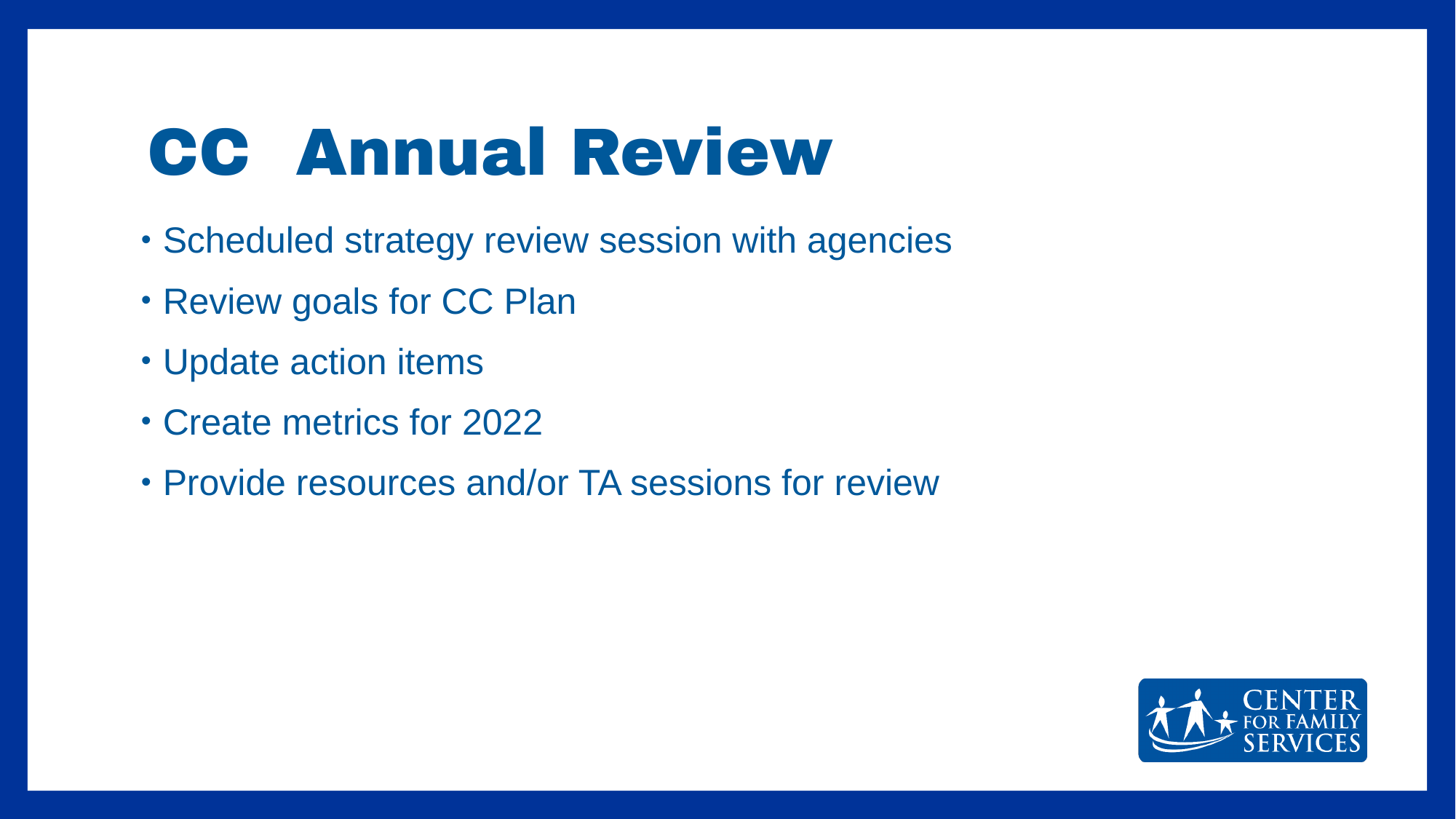

# CC  Annual Review
Scheduled strategy review session with agencies
Review goals for CC Plan
Update action items
Create metrics for 2022
Provide resources and/or TA sessions for review